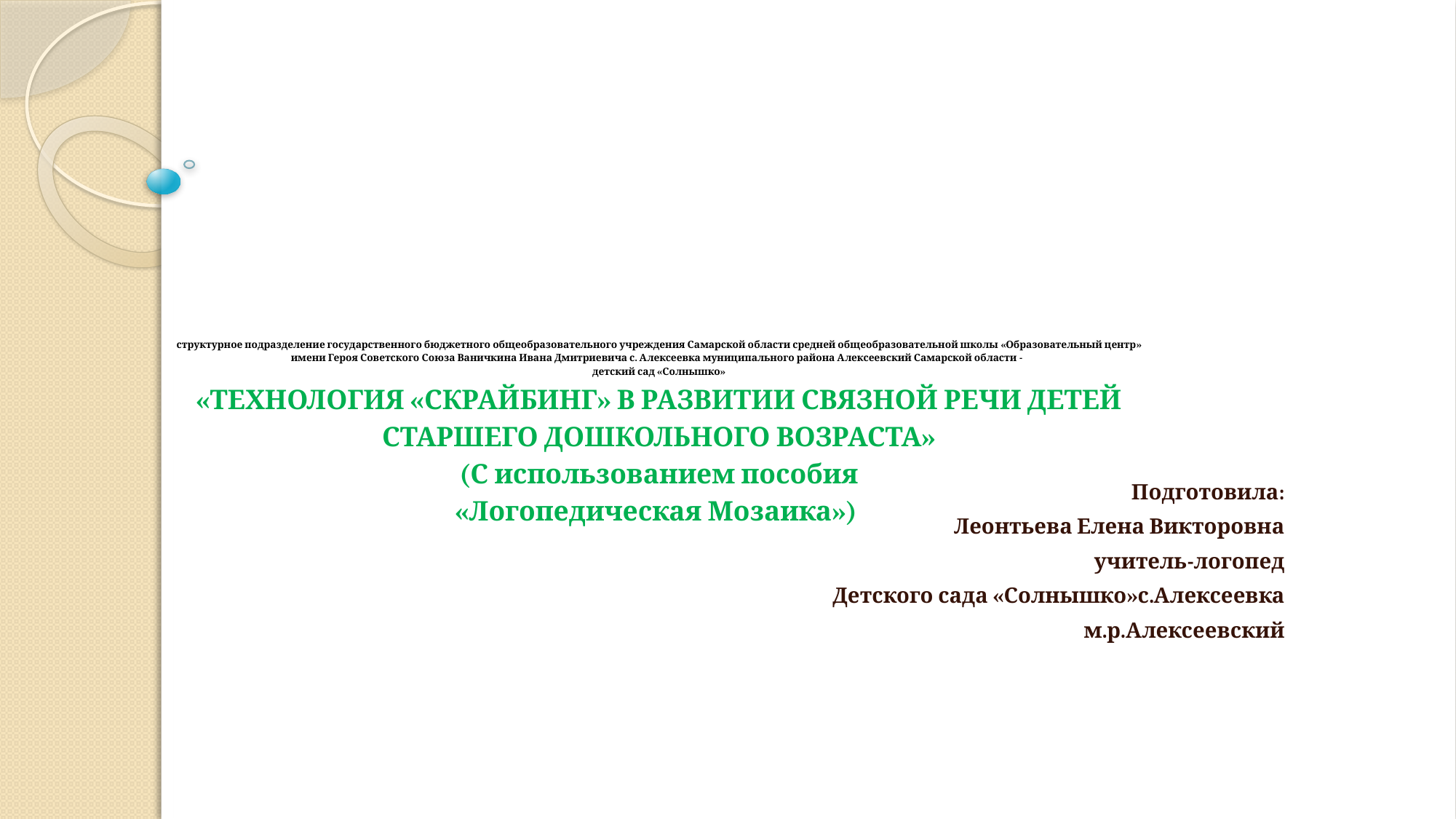

# структурное подразделение государственного бюджетного общеобразовательного учреждения Самарской области средней общеобразовательной школы «Образовательный центр» имени Героя Советского Союза Ваничкина Ивана Дмитриевича с. Алексеевка муниципального района Алексеевский Самарской области - детский сад «Солнышко» «ТЕХНОЛОГИЯ «СКРАЙБИНГ» В РАЗВИТИИ СВЯЗНОЙ РЕЧИ ДЕТЕЙ СТАРШЕГО ДОШКОЛЬНОГО ВОЗРАСТА» (С использованием пособия «Логопедическая Мозаика»)
Подготовила:
Леонтьева Елена Викторовна
учитель-логопед
Детского сада «Солнышко»с.Алексеевка
 м.р.Алексеевский